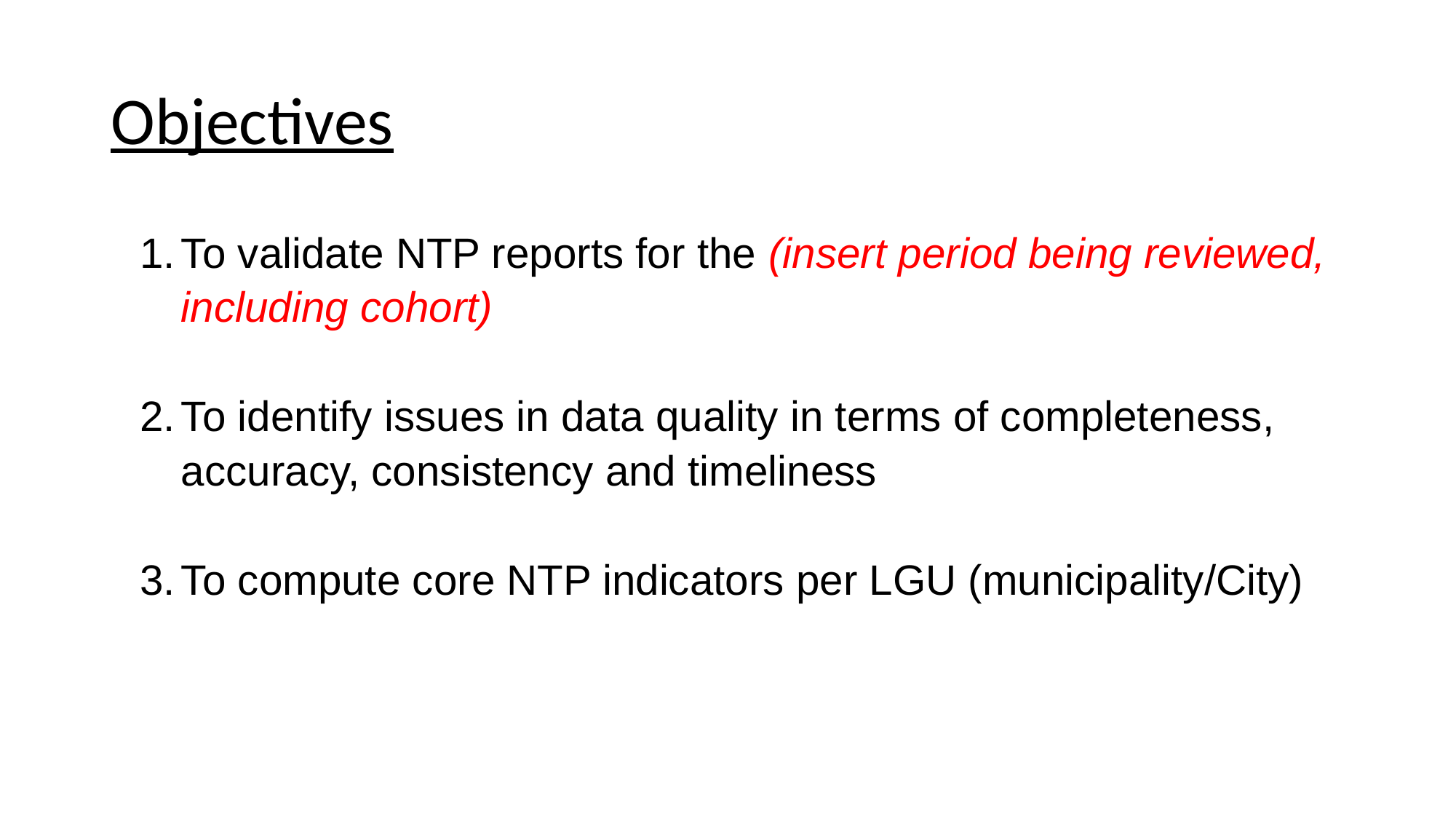

# Objectives
To validate NTP reports for the (insert period being reviewed, including cohort)

To identify issues in data quality in terms of completeness, accuracy, consistency and timeliness

To compute core NTP indicators per LGU (municipality/City)